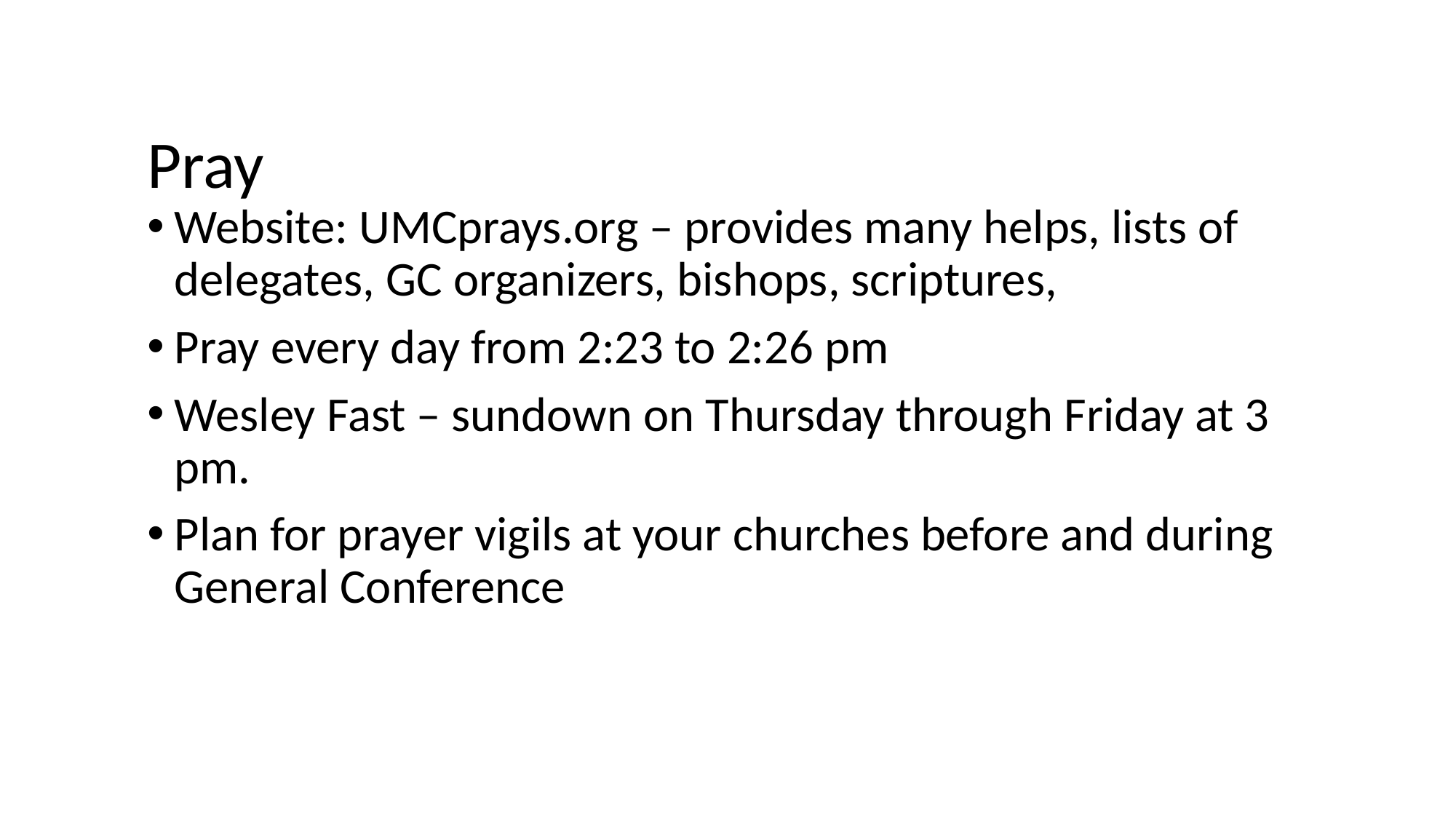

# Pray
Website: UMCprays.org – provides many helps, lists of delegates, GC organizers, bishops, scriptures,
Pray every day from 2:23 to 2:26 pm
Wesley Fast – sundown on Thursday through Friday at 3 pm.
Plan for prayer vigils at your churches before and during General Conference